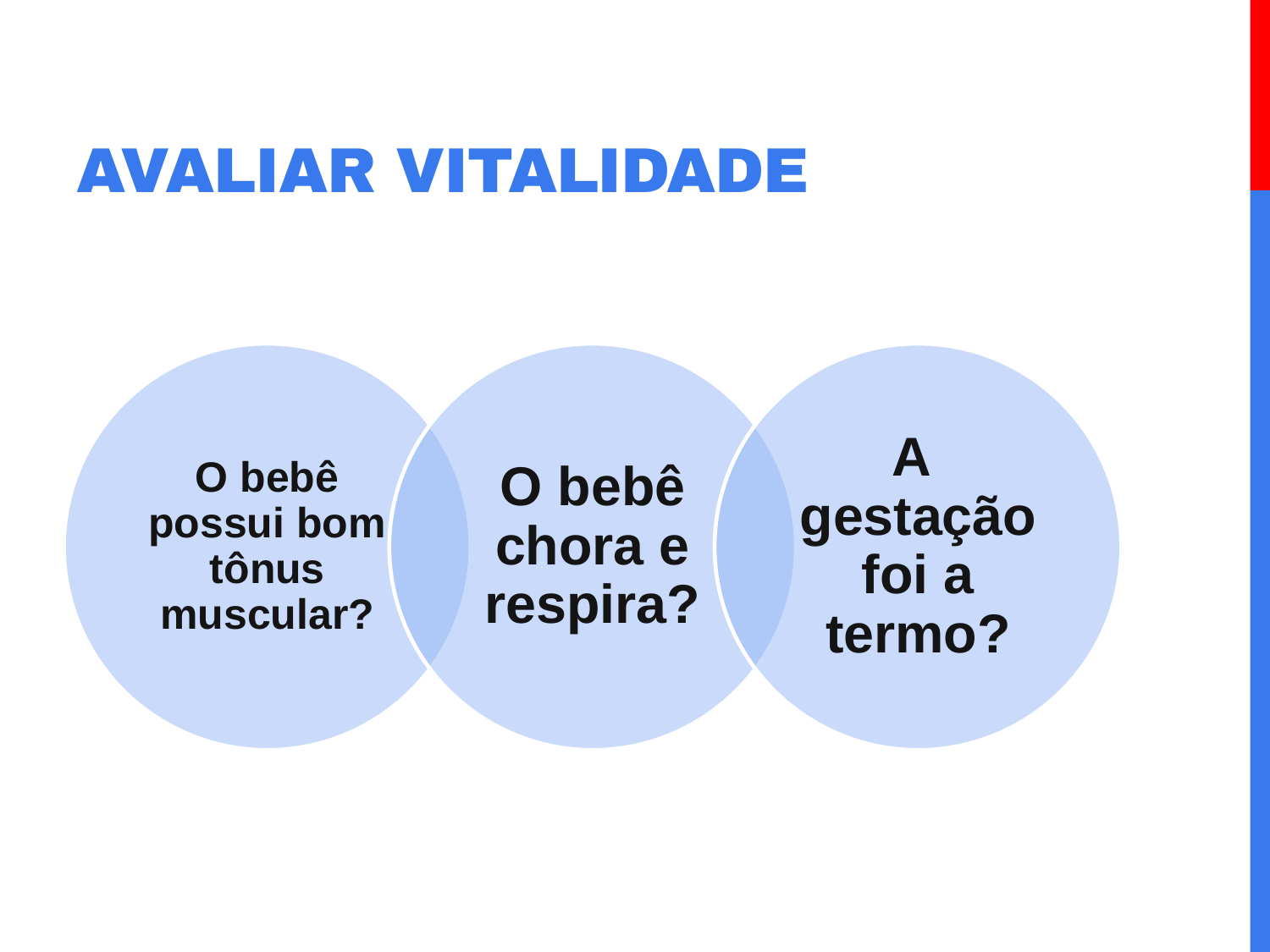

# Avaliar vitalidade
O bebê possui bom tônus muscular?
O bebê chora e respira?
A  gestação foi a termo?